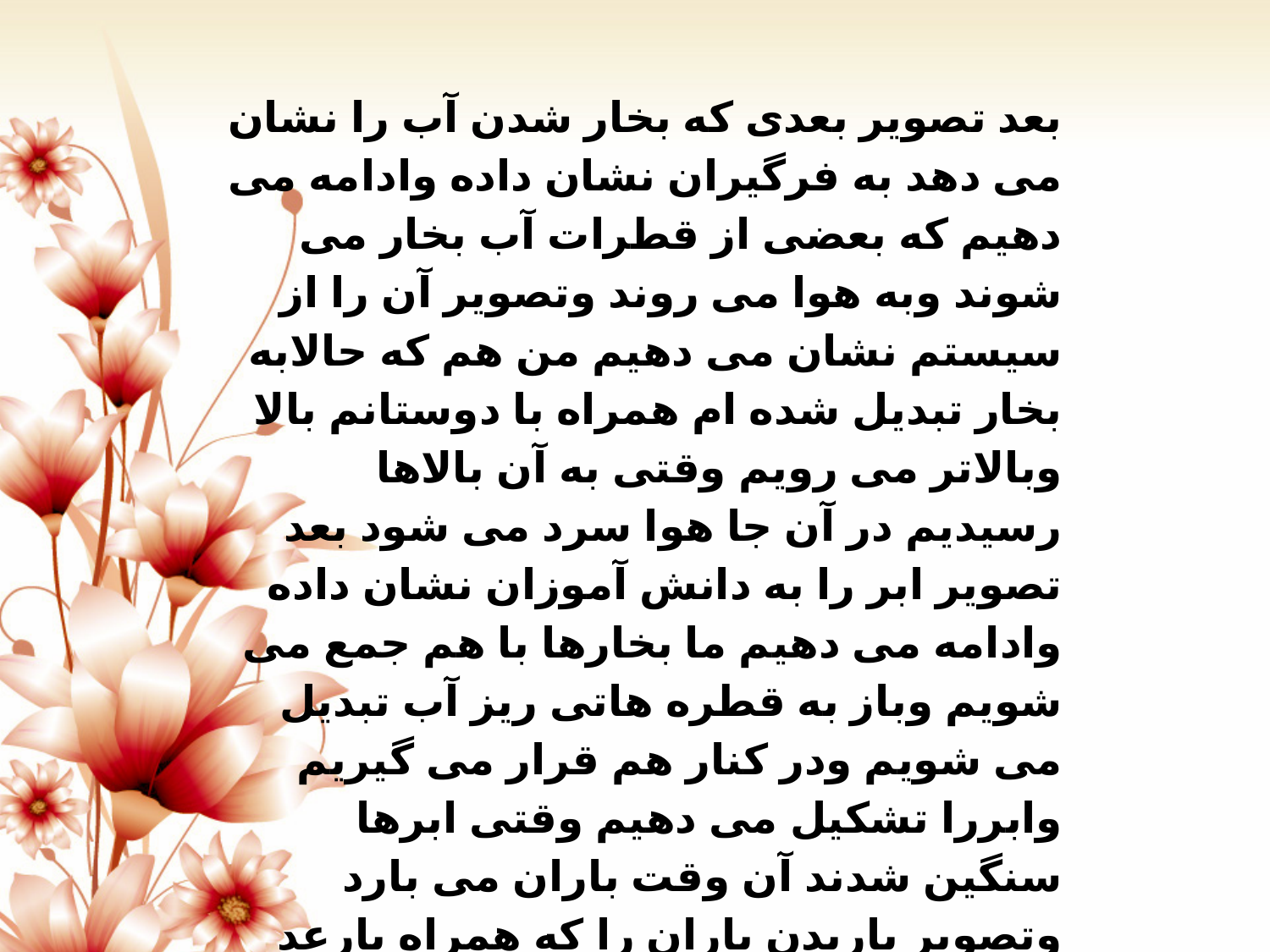

بعد تصویر بعدی که بخار شدن آب را نشان می دهد به فرگیران نشان داده وادامه می دهیم که بعضی از قطرات آب بخار می شوند وبه هوا می روند وتصویر آن را از سیستم نشان می دهیم من هم که حالابه بخار تبدیل شده ام همراه با دوستانم بالا وبالاتر می رویم وقتی به آن بالاها رسیدیم در آن جا هوا سرد می شود بعد تصویر ابر را به دانش آموزان نشان داده وادامه می دهیم ما بخارها با هم جمع می شویم وباز به قطره هاتی ریز آب تبدیل می شویم ودر کنار هم قرار می گیریم وابررا تشکیل می دهیم وقتی ابرها سنگین شدند آن وقت باران می بارد وتصویر باریدن باران را که همراه بارعد وبرق است به دانش آموزان نشان داده وادامه می دهیم که دوباره به زمین بر می گردیم همان قطره های ریز آب که با تابش خورشید بخار شده بودند باز هم به خانه اولمان بر می گردیم وشکل دریا را با صدای آن برای فراگیران نمایش می دهیم.